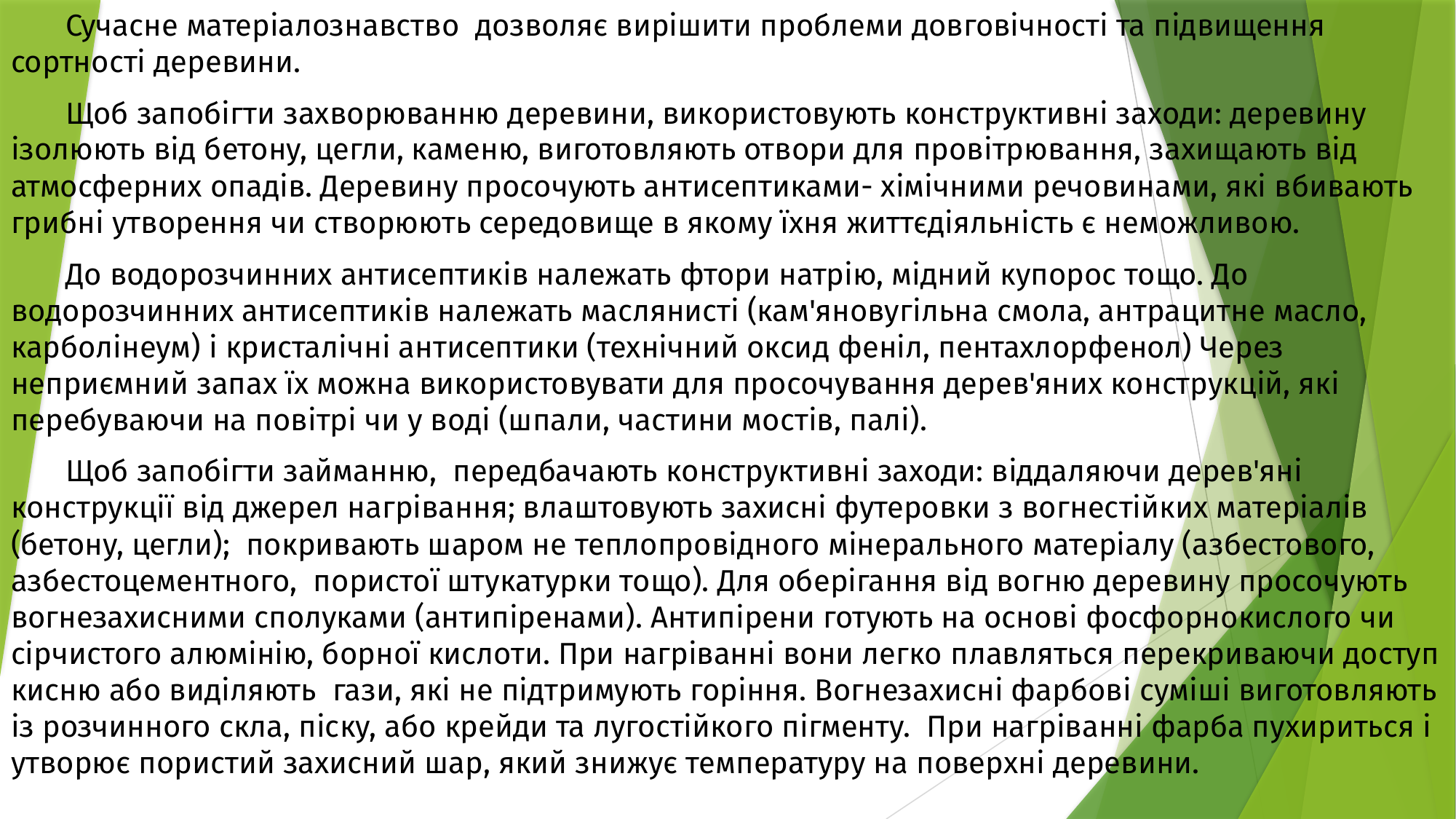

Сучасне матеріалознавство  дозволяє вирішити проблеми довговічності та підвищення сортності деревини.
Щоб запобігти захворюванню деревини, використовують конструктивні заходи: деревину  ізолюють від бетону, цегли, каменю, виготовляють отвори для провітрювання, захищають від атмосферних опадів. Деревину просочують антисептиками- хімічними речовинами, які вбивають  грибні утворення чи створюють середовище в якому їхня життєдіяльність є неможливою.
До водорозчинних антисептиків належать фтори натрію, мідний купорос тощо. До водорозчинних антисептиків належать маслянисті (кам'яновугільна смола, антрацитне масло, карболінеум) і кристалічні антисептики (технічний оксид феніл, пентахлорфенол) Через неприємний запах їх можна використовувати для просочування дерев'яних конструкцій, які  перебуваючи на повітрі чи у воді (шпали, частини мостів, палі).
Щоб запобігти займанню,  передбачають конструктивні заходи: віддаляючи дерев'яні конструкції від джерел нагрівання; влаштовують захисні футеровки з вогнестійких матеріалів (бетону, цегли);  покривають шаром не теплопровідного мінерального матеріалу (азбестового, азбестоцементного,  пористої штукатурки тощо). Для оберігання від вогню деревину просочують вогнезахисними сполуками (антипіренами). Антипірени готують на основі фосфорнокислого чи сірчистого алюмінію, борної кислоти. При нагріванні вони легко плавляться перекриваючи доступ кисню або виділяють  гази, які не підтримують горіння. Вогнезахисні фарбові суміші виготовляють із розчинного скла, піску, або крейди та лугостійкого пігменту.  При нагріванні фарба пухириться і утворює пористий захисний шар, який знижує температуру на поверхні деревини.